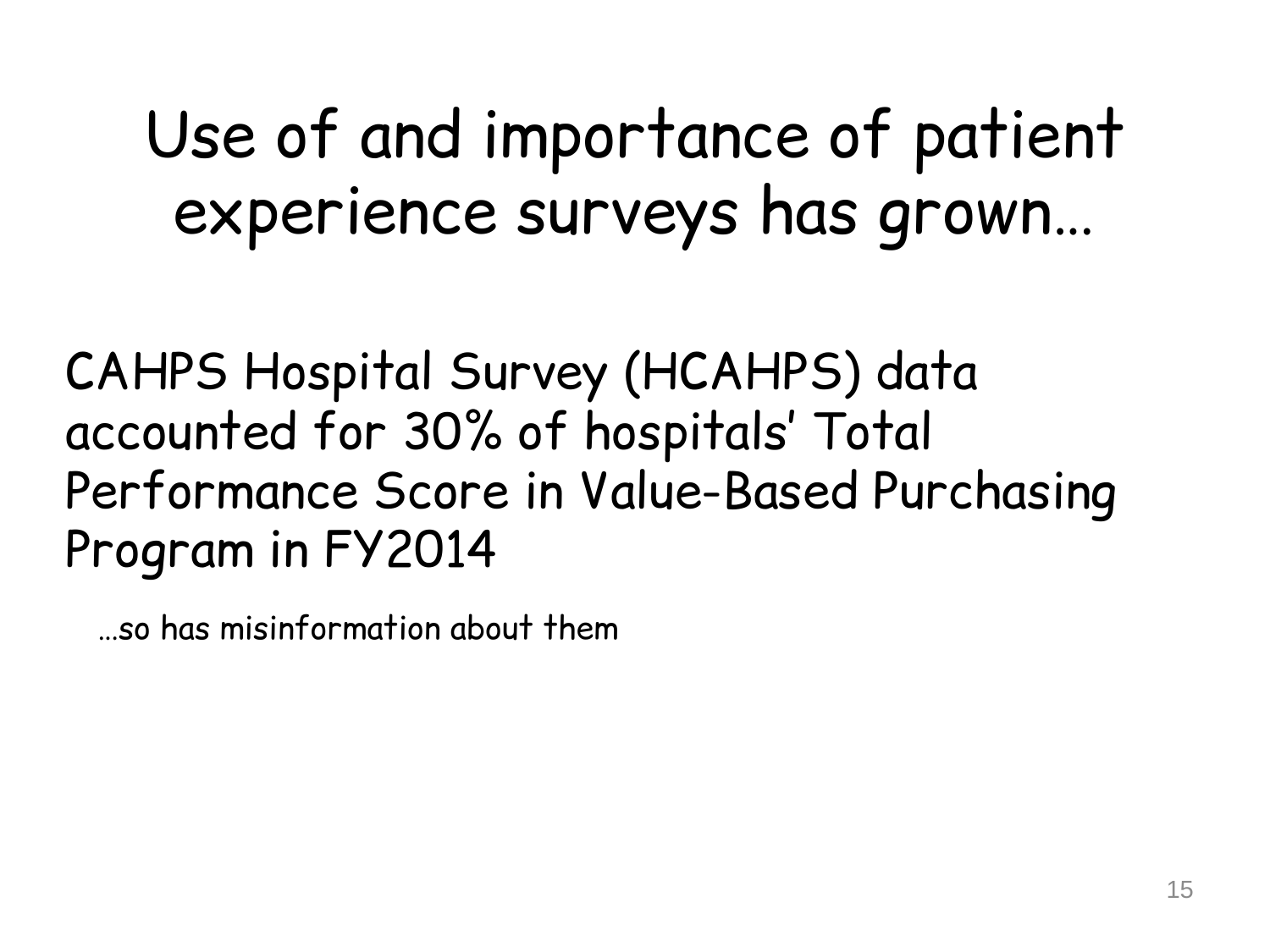

# Use of and importance of patient experience surveys has grown…

CAHPS Hospital Survey (HCAHPS) data accounted for 30% of hospitals’ Total Performance Score in Value-Based Purchasing Program in FY2014

…so has misinformation about them
15